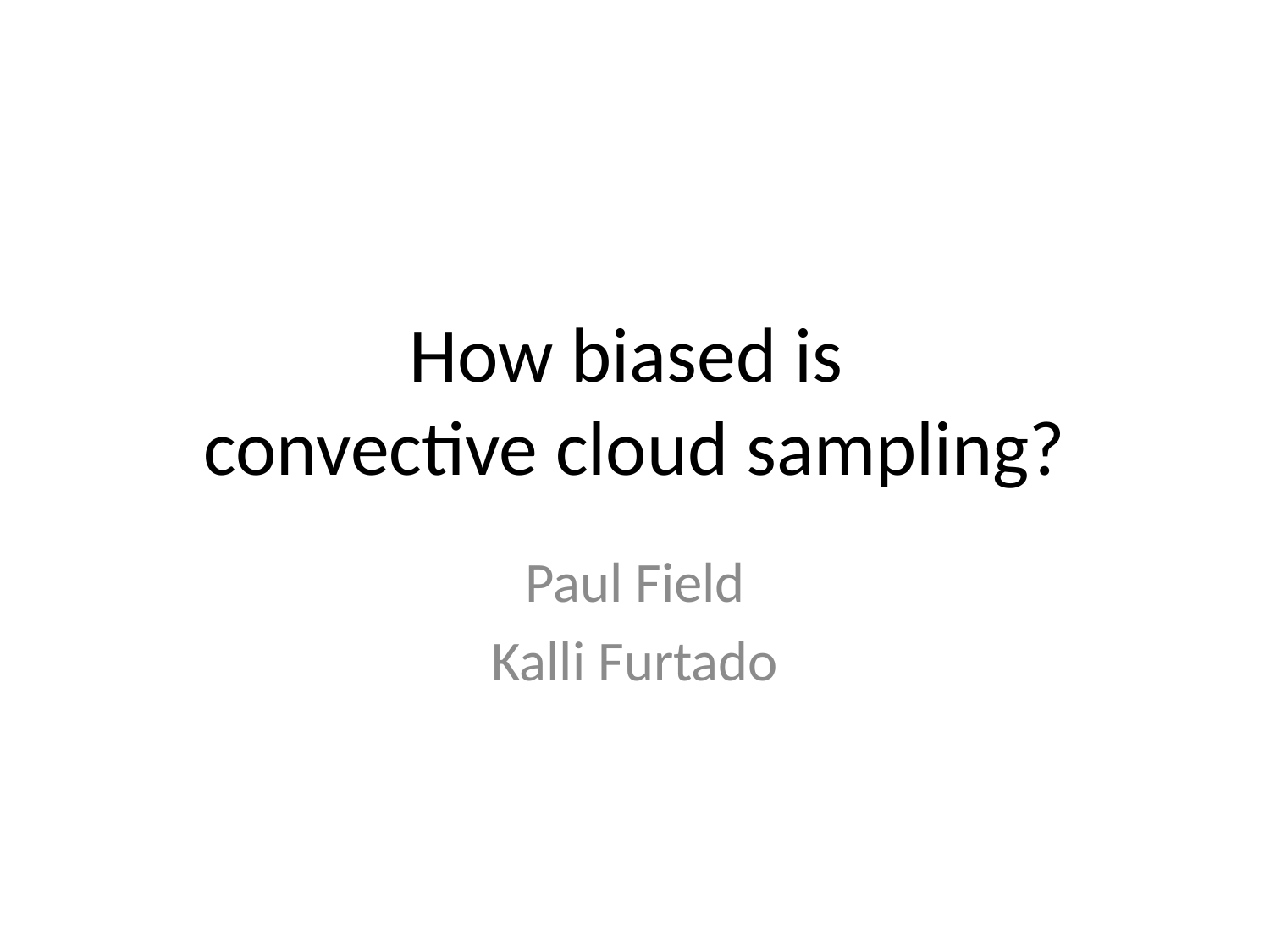

# How biased is convective cloud sampling?
Paul Field
Kalli Furtado